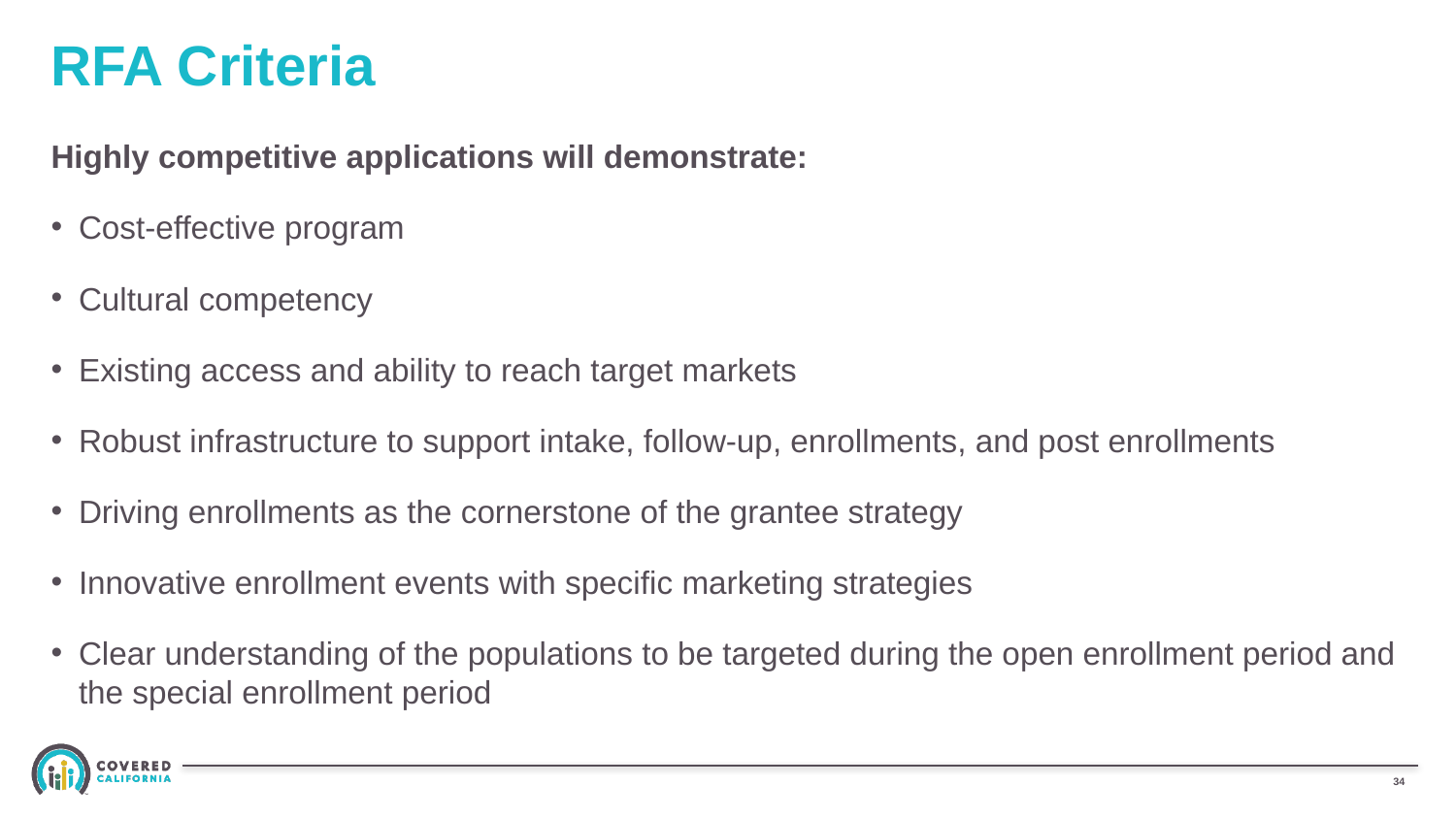

# RFA Criteria
Highly competitive applications will demonstrate:
Cost-effective program
Cultural competency
Existing access and ability to reach target markets
Robust infrastructure to support intake, follow-up, enrollments, and post enrollments
Driving enrollments as the cornerstone of the grantee strategy
Innovative enrollment events with specific marketing strategies
Clear understanding of the populations to be targeted during the open enrollment period and the special enrollment period
34